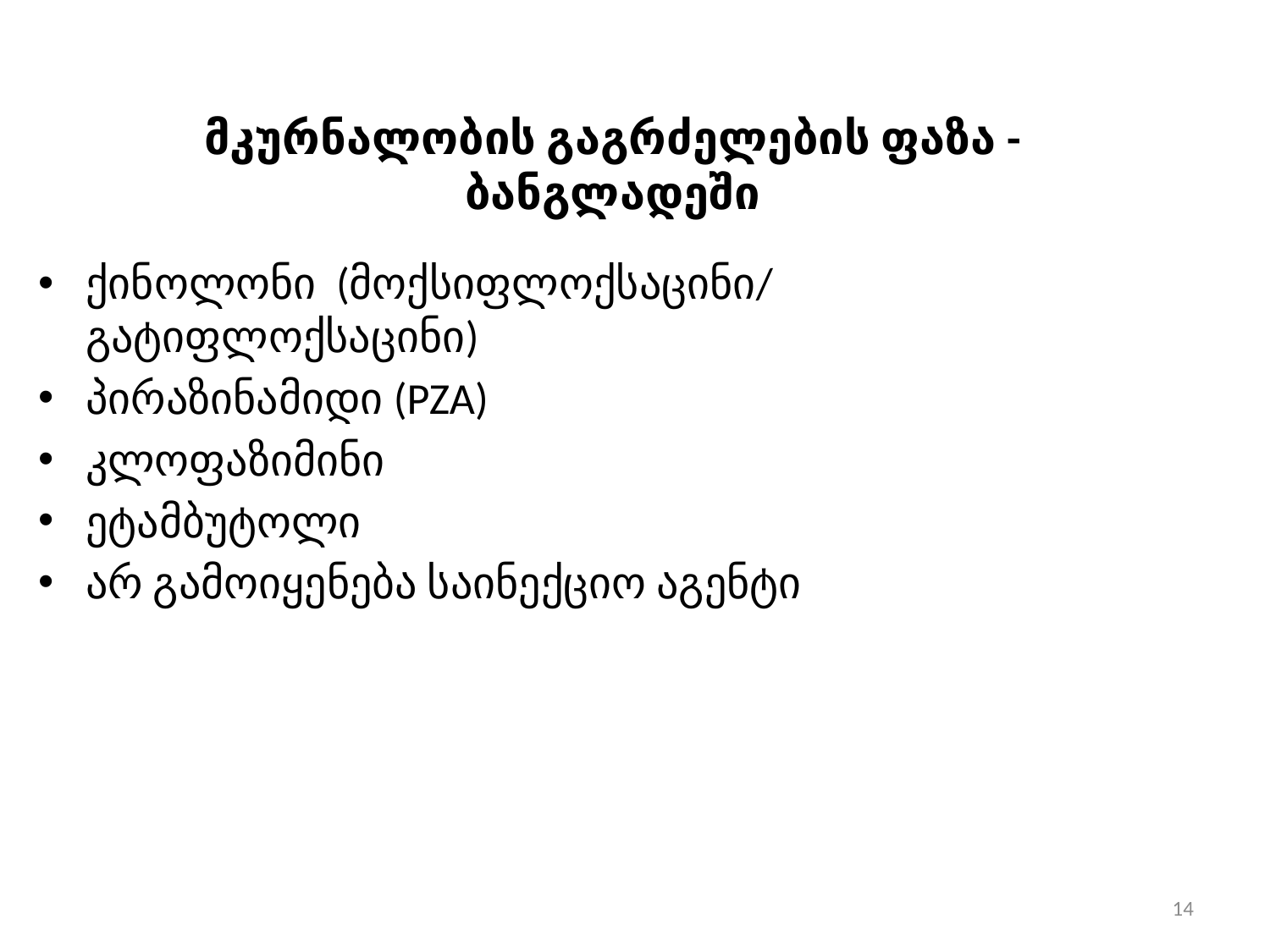

# მკურნალობის გაგრძელების ფაზა - ბანგლადეში
ქინოლონი  (მოქსიფლოქსაცინი/ გატიფლოქსაცინი)
პირაზინამიდი (PZA)
კლოფაზიმინი
ეტამბუტოლი
არ გამოიყენება საინექციო აგენტი

14